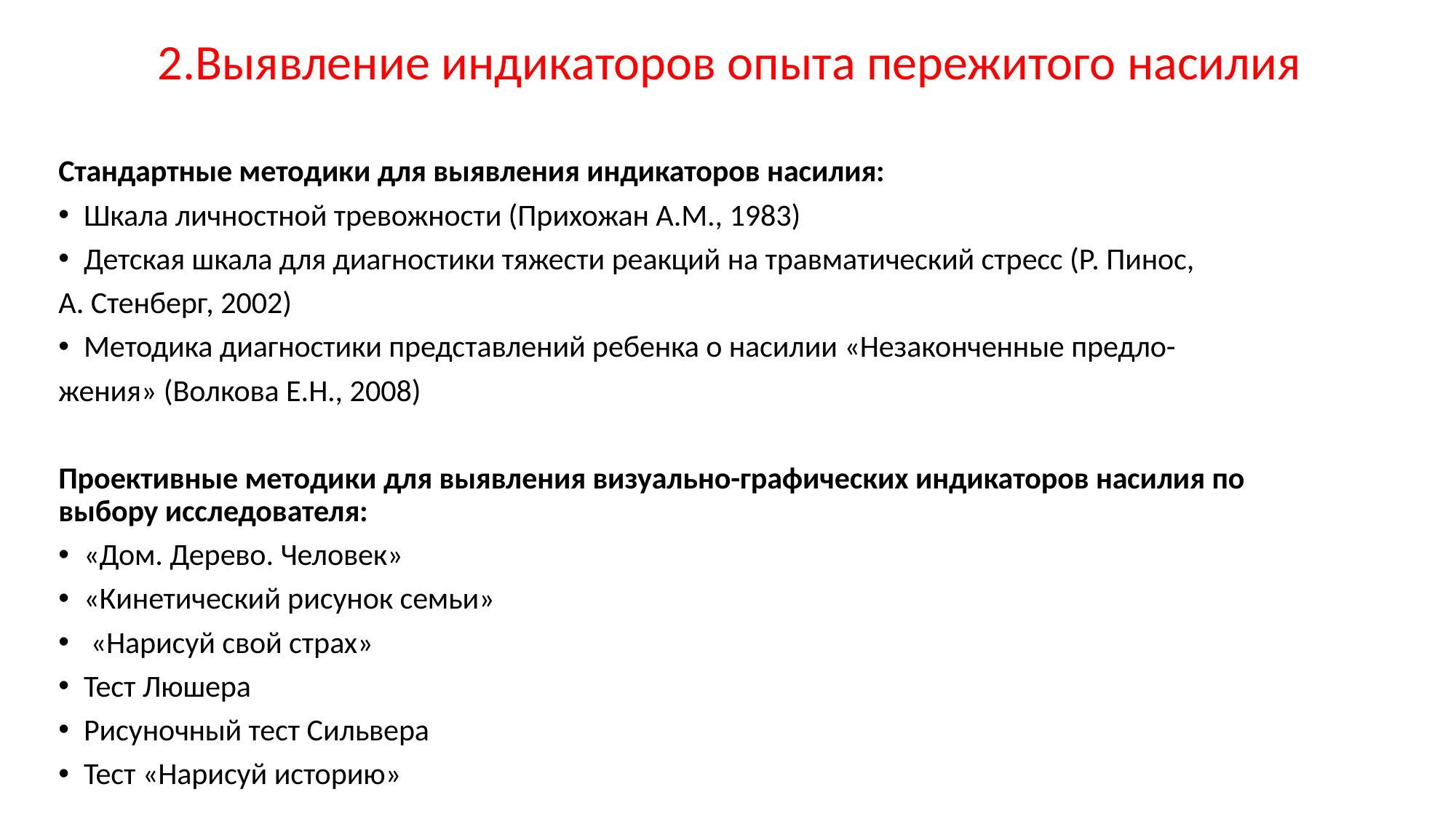

# 2.Выявление индикаторов опыта пережитого насилия
Стандартные методики для выявления индикаторов насилия:
Шкала личностной тревожности (Прихожан А.М., 1983)
Детская шкала для диагностики тяжести реакций на травматический стресс (Р. Пинос,
А. Стенберг, 2002)
Методика диагностики представлений ребенка о насилии «Незаконченные предло-
жения» (Волкова Е.Н., 2008)

Проективные методики для выявления визуально-графических индикаторов насилия по выбору исследователя:
«Дом. Дерево. Человек»
«Кинетический рисунок семьи»
 «Нарисуй свой страх»
Тест Люшера
Рисуноч­ный тест Сильвера
Тест «Нарисуй историю»